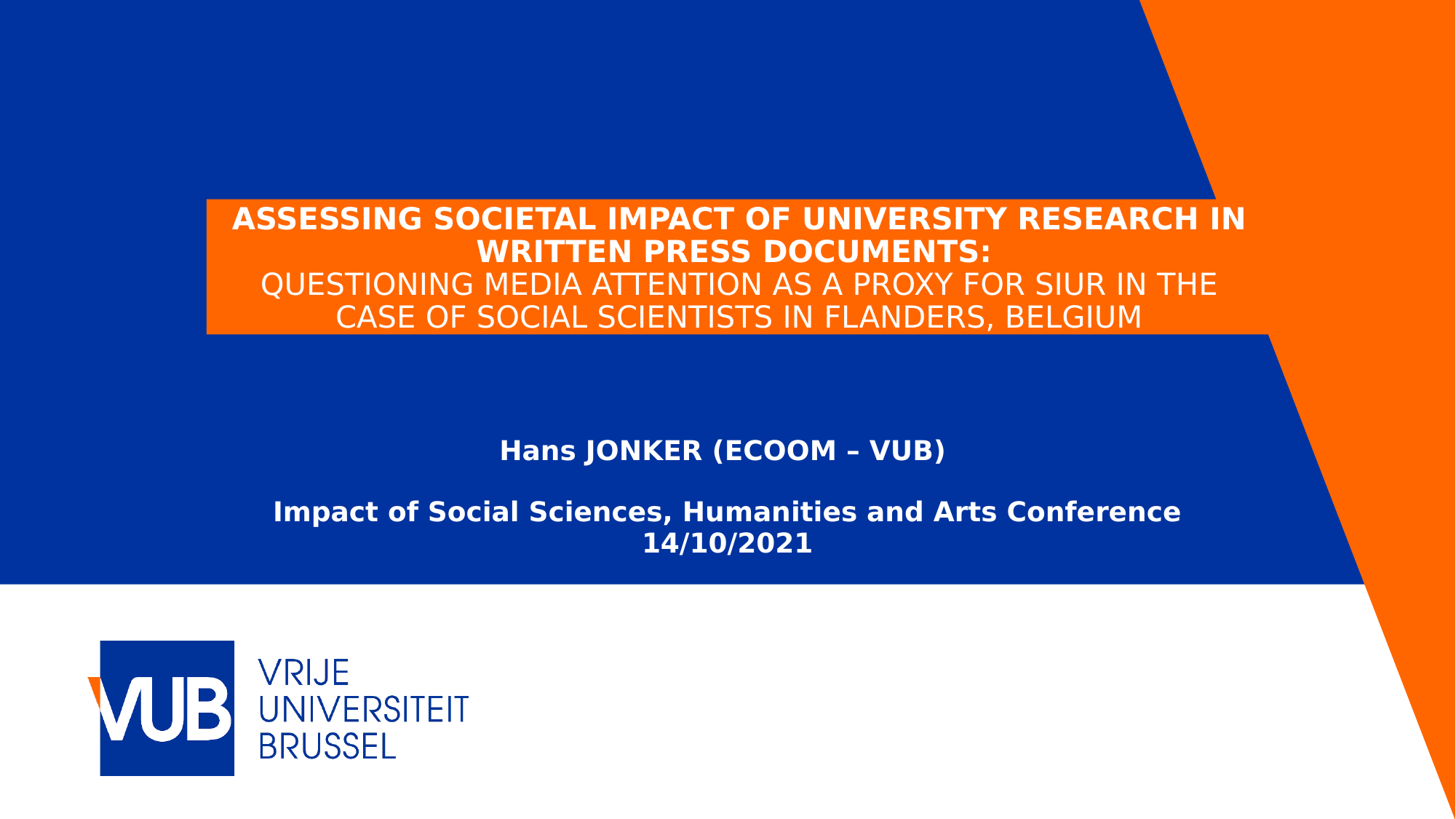

Assessing societal impact of university research in written press documents:
questioning media attention as a proxy for SIUR in the case of social scientists in Flanders, belgium
Hans JONKER (ECOOM – VUB)
Impact of Social Sciences, Humanities and Arts Conference
14/10/2021